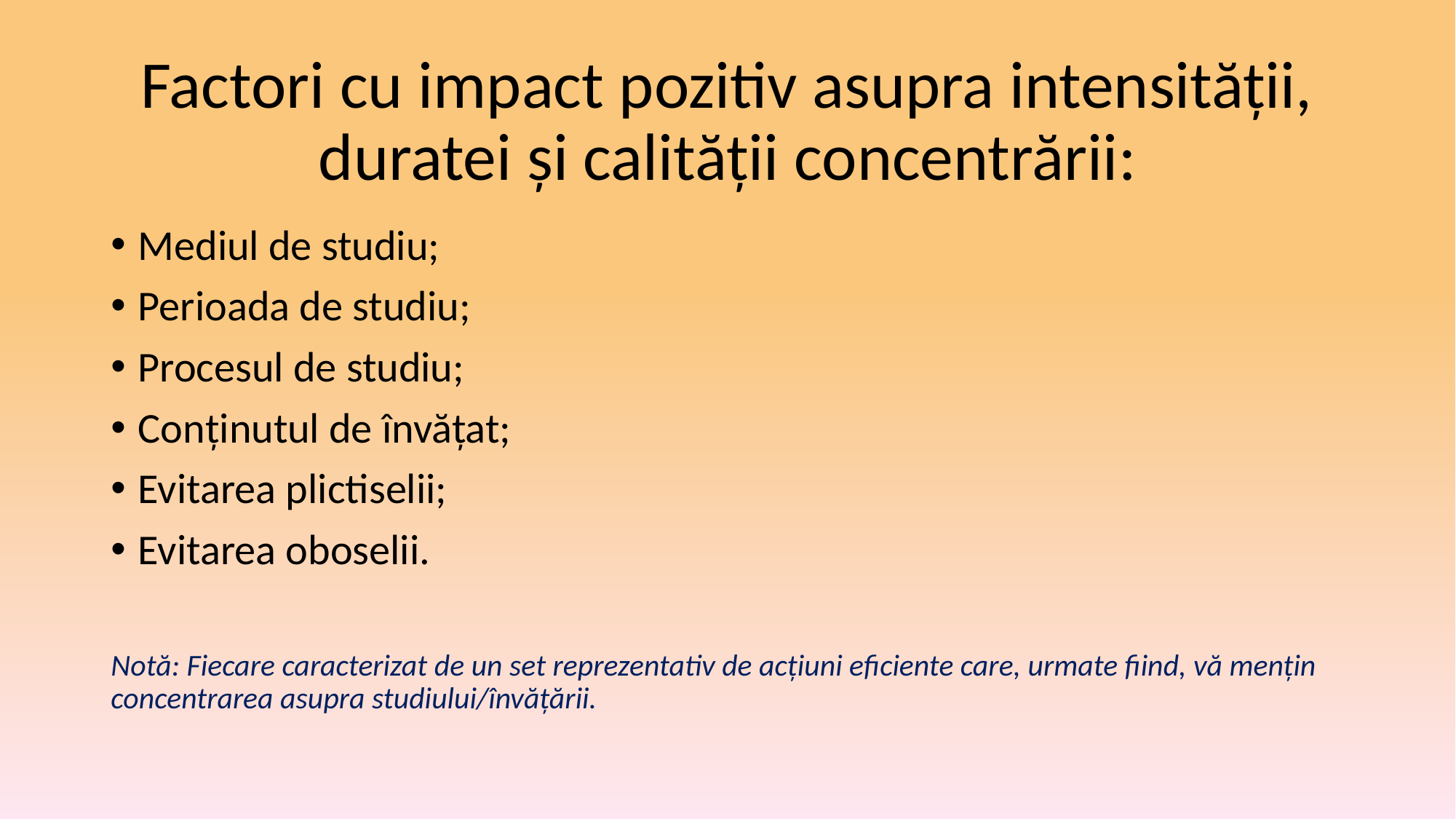

# Factori cu impact pozitiv asupra intensității, duratei și calității concentrării:
Mediul de studiu;
Perioada de studiu;
Procesul de studiu;
Conținutul de învățat;
Evitarea plictiselii;
Evitarea oboselii.

Notă: Fiecare caracterizat de un set reprezentativ de acțiuni eficiente care, urmate fiind, vă mențin concentrarea asupra studiului/învățării.